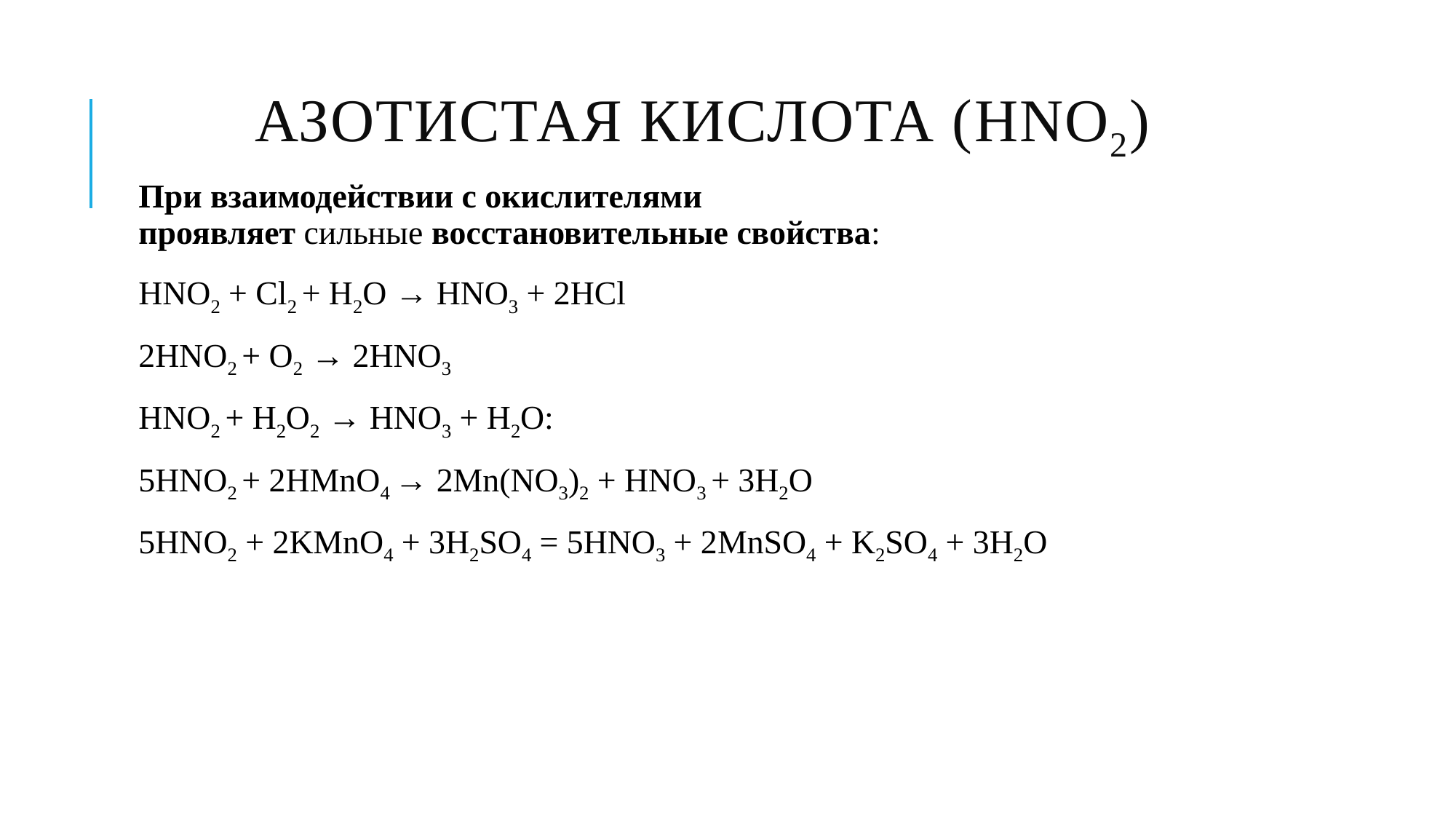

# Азотистая кислота (HNO2)
При взаимодействии с окислителями проявляет сильные восстановительные свойства:
HNO2 + Cl2 + H2O → HNO3 + 2HCl
2HNO2 + O2 → 2HNO3
HNO2 + H2O2 → HNO3 + H2O:
5HNO2 + 2HMnO4 → 2Mn(NO3)2 + HNO3 + 3H2O
5HNО2 + 2KMnO4 + 3H2SO4 = 5HNО3 + 2MnSO4 + K2SO4 + 3Н2O